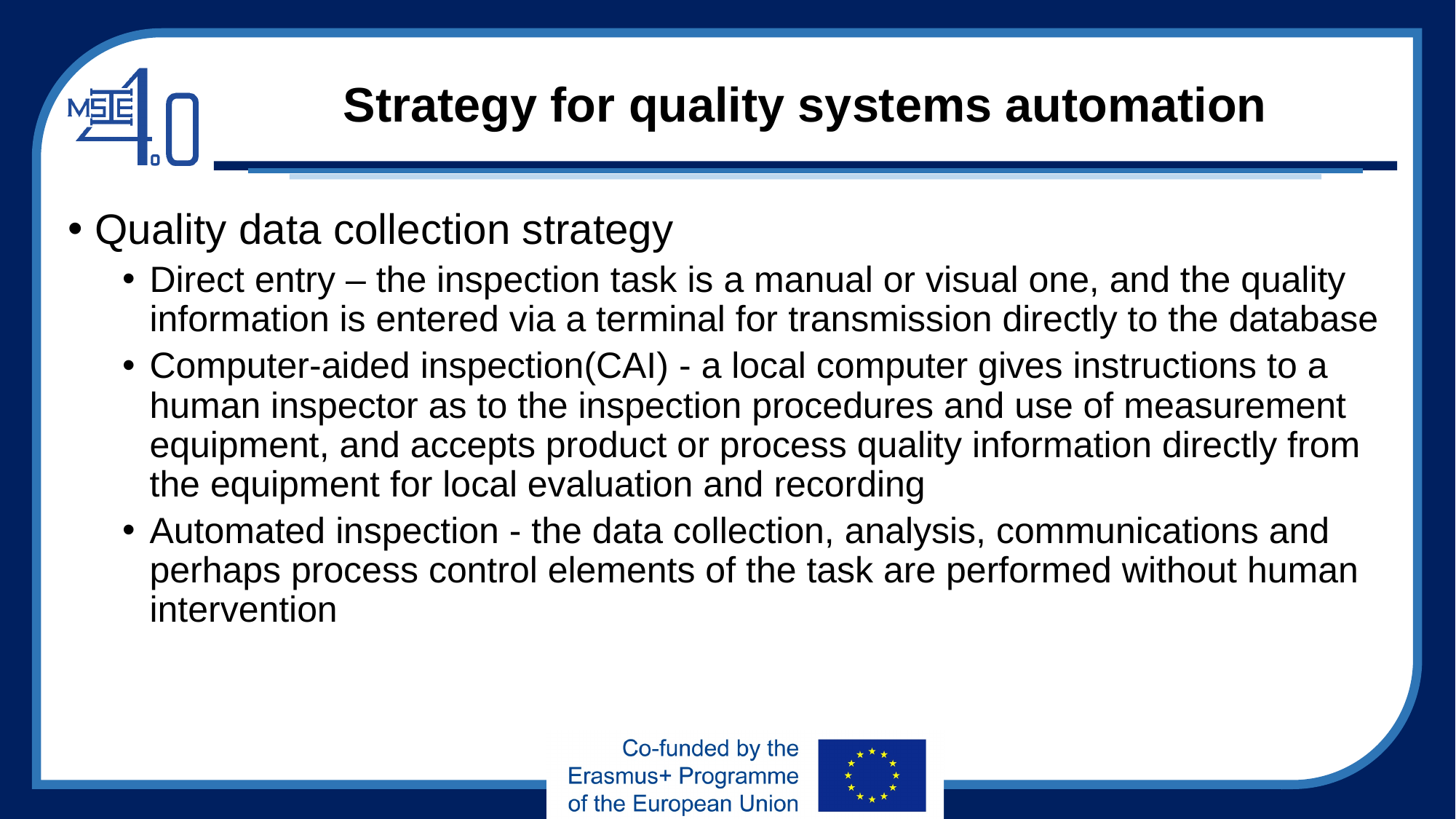

# Strategy for quality systems automation
Quality data collection strategy
Direct entry – the inspection task is a manual or visual one, and the quality information is entered via a terminal for transmission directly to the database
Computer-aided inspection(CAI) - a local computer gives instructions to a human inspector as to the inspection procedures and use of measurement equipment, and accepts product or process quality information directly from the equipment for local evaluation and recording
Automated inspection - the data collection, analysis, communications and perhaps process control elements of the task are performed without human intervention